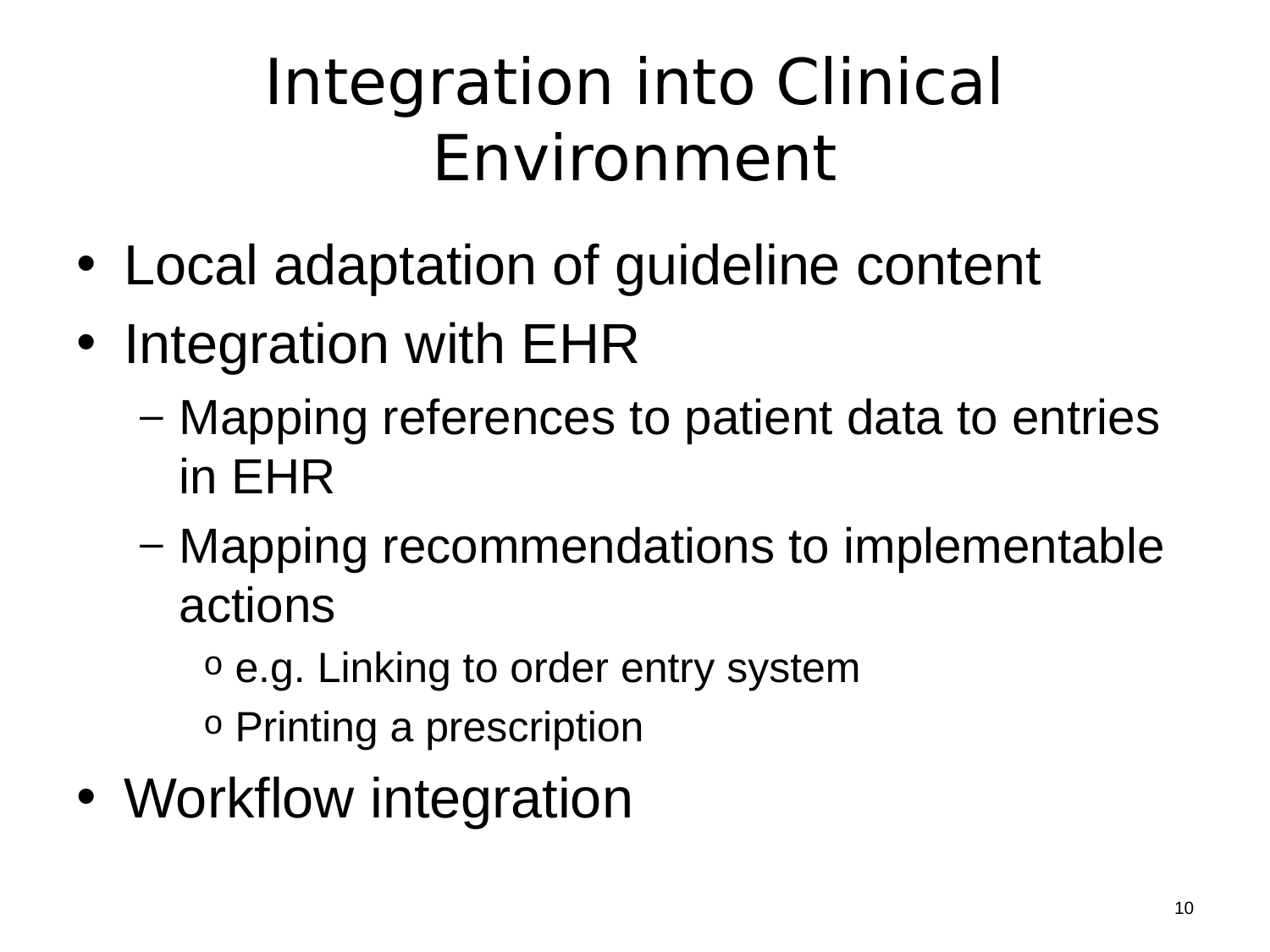

# Integration into Clinical Environment
Local adaptation of guideline content
Integration with EHR
Mapping references to patient data to entries in EHR
Mapping recommendations to implementable actions
e.g. Linking to order entry system
Printing a prescription
Workflow integration

10